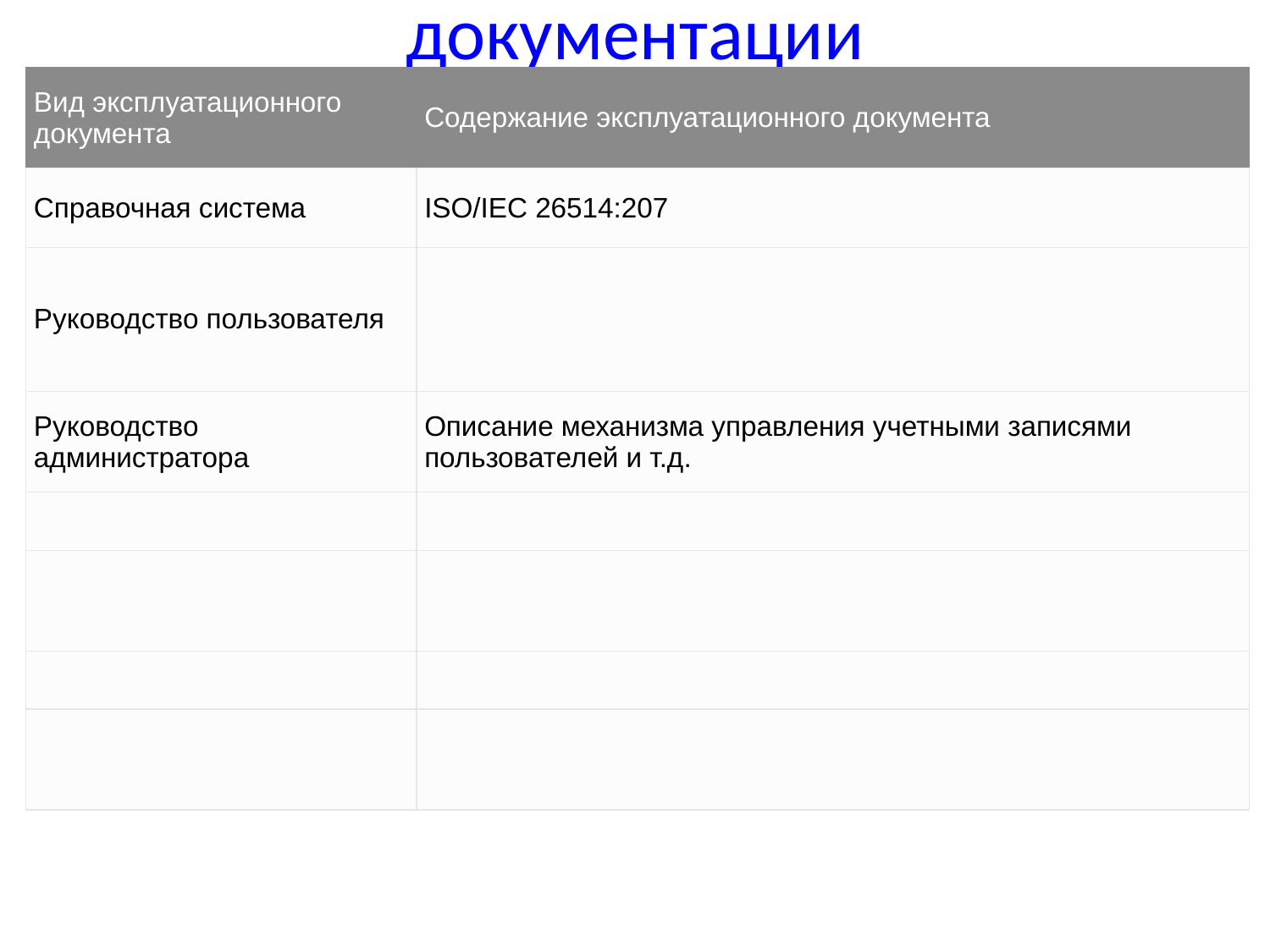

# Виды эксплуатационной документации
| Вид эксплуатационного документа | Содержание эксплуатационного документа |
| --- | --- |
| Справочная система | ISO/IEC 26514:207 |
| Руководство пользователя |  |
| Руководство администратора | Описание механизма управления учетными записями пользователей и т.д. |
|  |  |
|  |  |
|  |  |
|  |  |